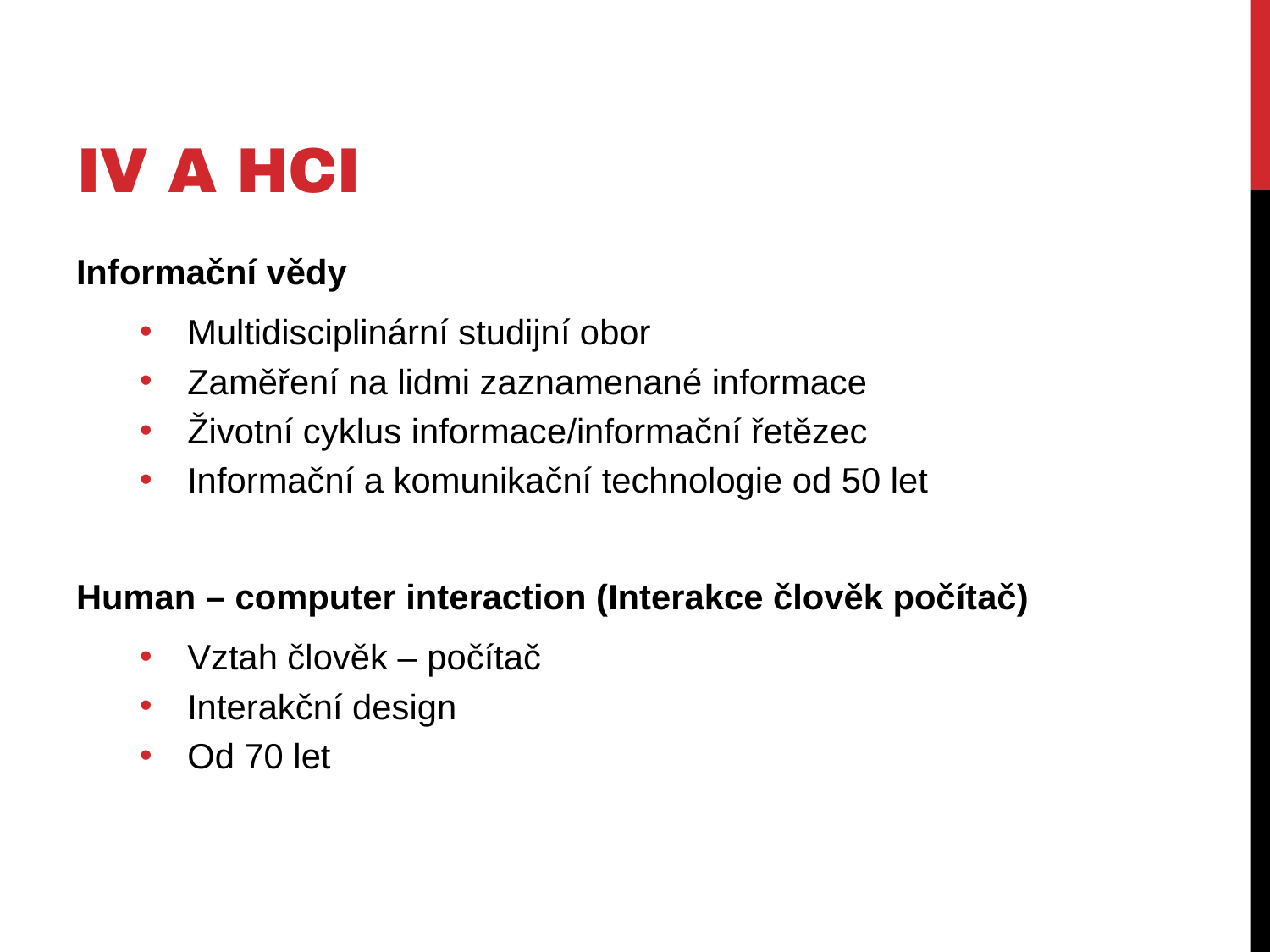

# IV a HCI
Informační vědy
Multidisciplinární studijní obor
Zaměření na lidmi zaznamenané informace
Životní cyklus informace/informační řetězec
Informační a komunikační technologie od 50 let

Human – computer interaction (Interakce člověk počítač)
Vztah člověk – počítač
Interakční design
Od 70 let